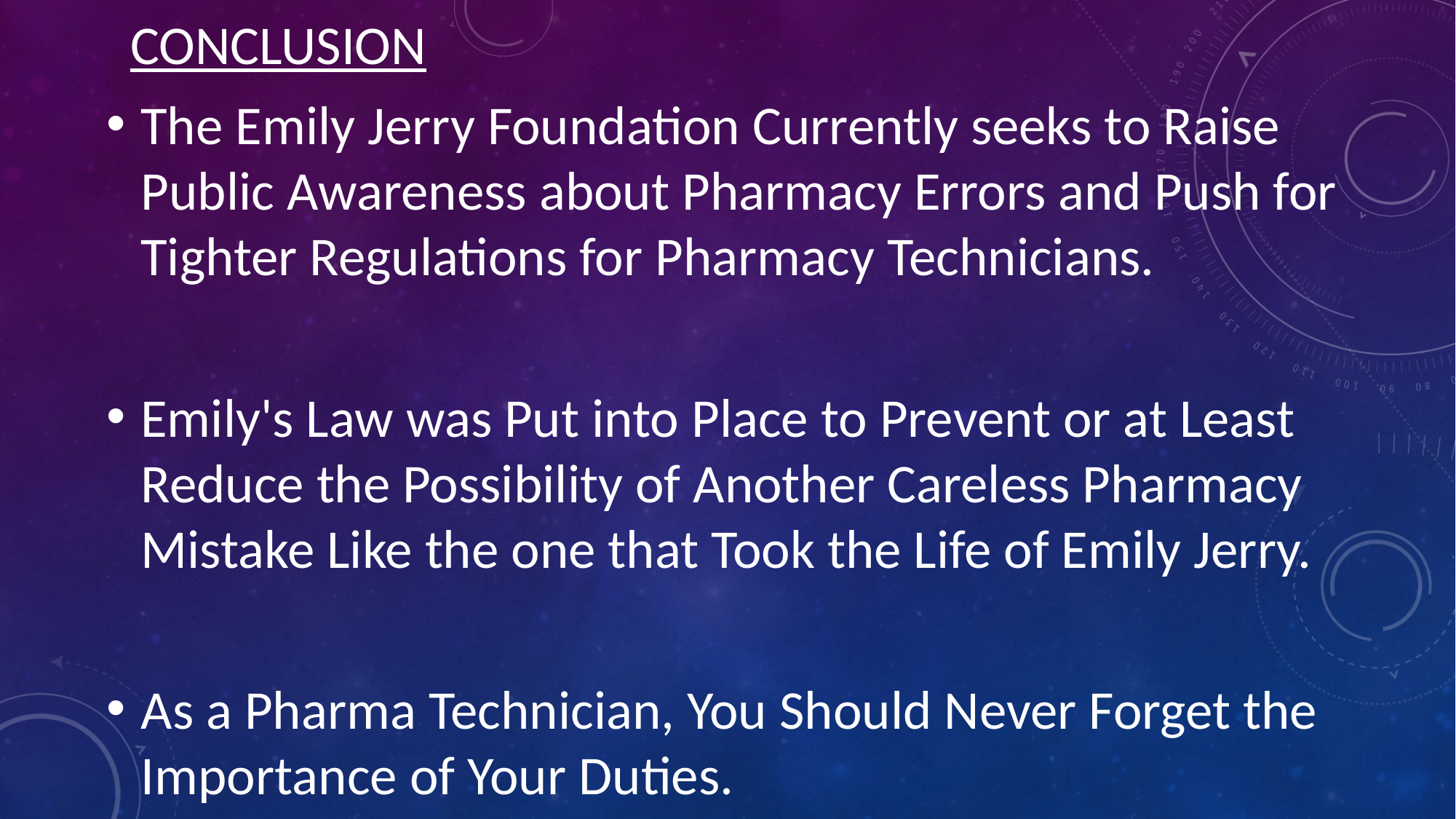

# Conclusion
The Emily Jerry Foundation Currently seeks to Raise Public Awareness about Pharmacy Errors and Push for Tighter Regulations for Pharmacy Technicians.

Emily's Law was Put into Place to Prevent or at Least Reduce the Possibility of Another Careless Pharmacy Mistake Like the one that Took the Life of Emily Jerry.

As a Pharma Technician, You Should Never Forget the Importance of Your Duties.